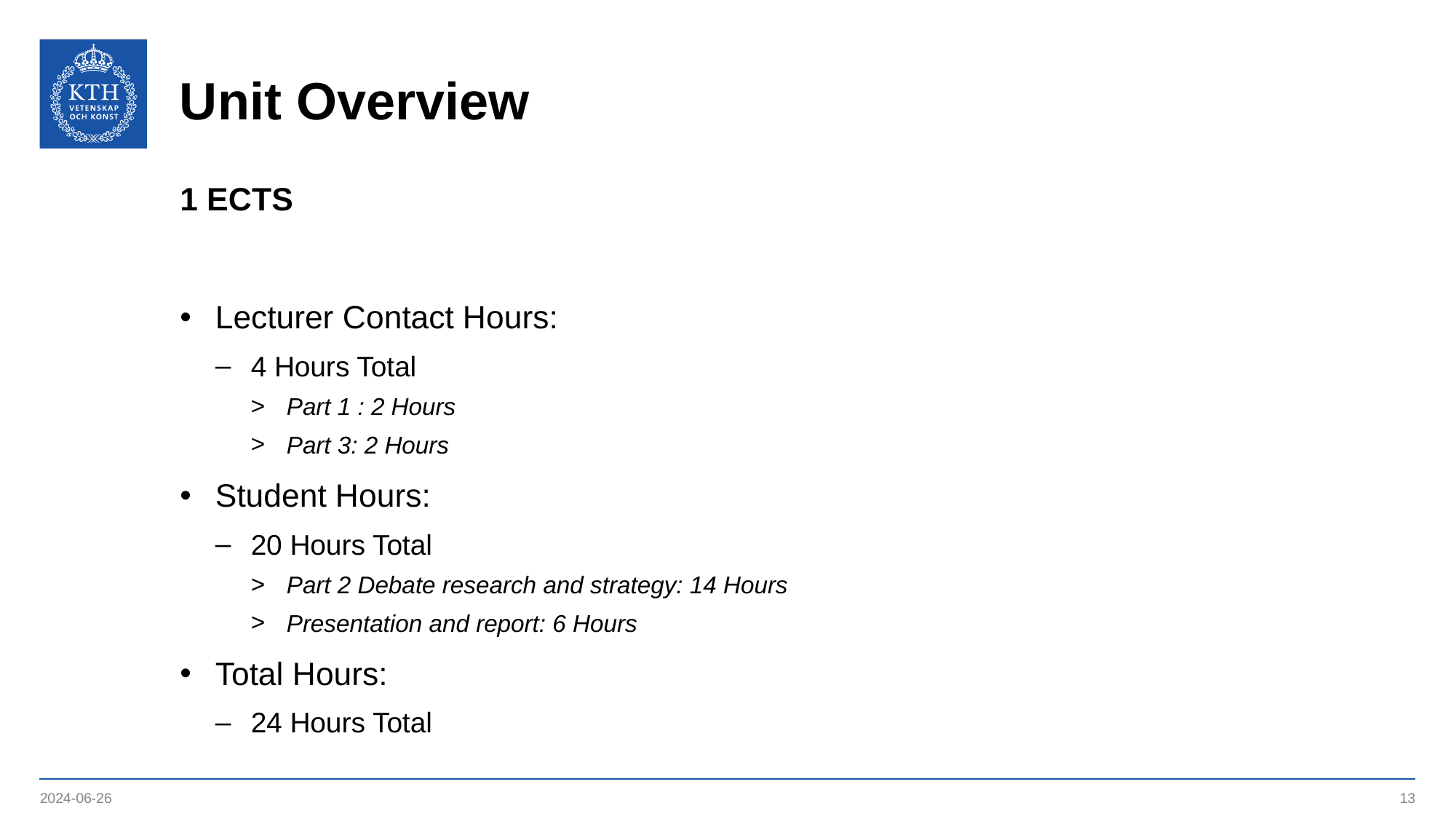

# Unit Overview
1 ECTS

Lecturer Contact Hours:
4 Hours Total
Part 1 : 2 Hours
Part 3: 2 Hours
Student Hours:
20 Hours Total
Part 2 Debate research and strategy: 14 Hours
Presentation and report: 6 Hours
Total Hours:
24 Hours Total

2024-06-26
13